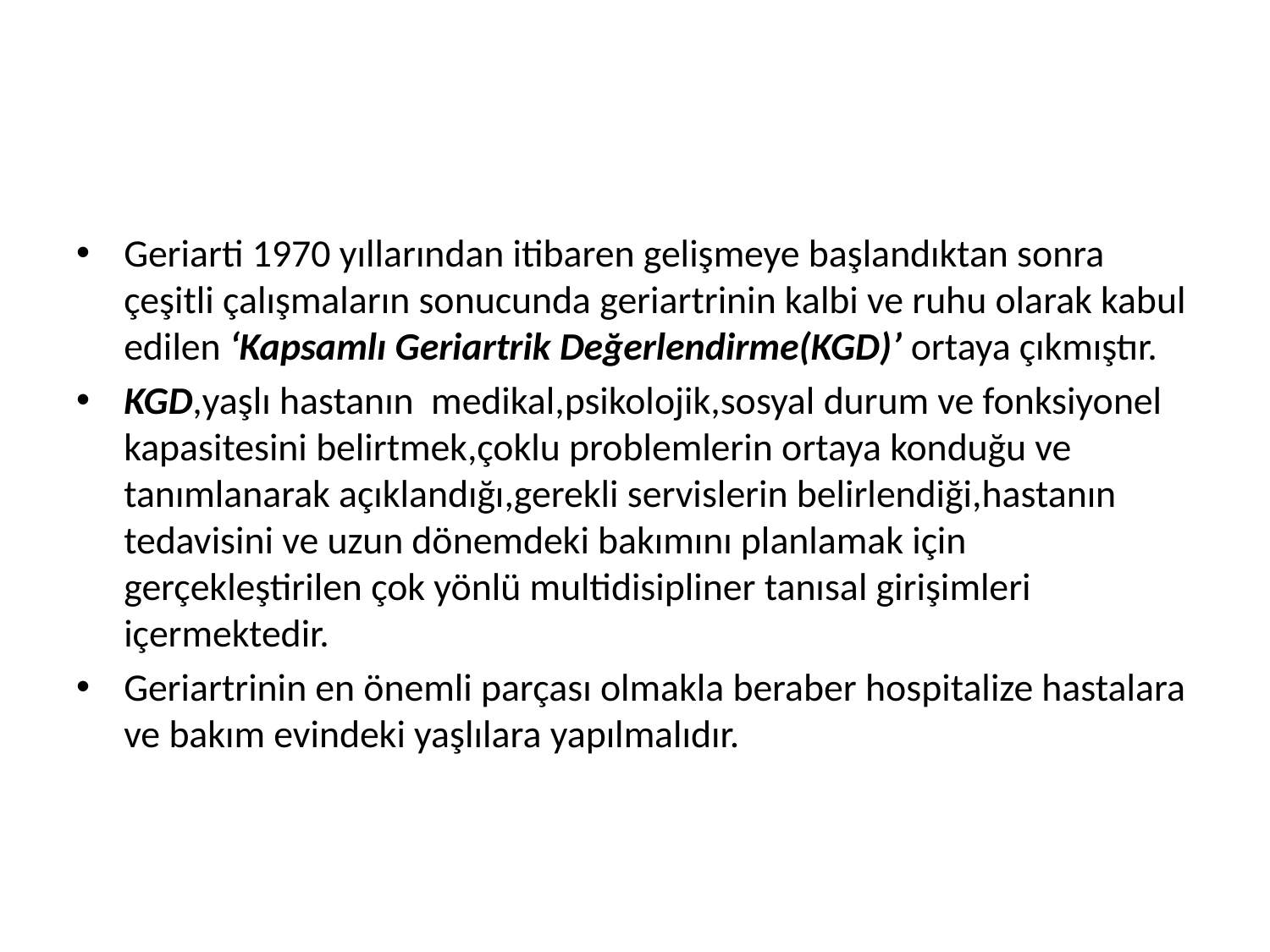

#
Geriarti 1970 yıllarından itibaren gelişmeye başlandıktan sonra çeşitli çalışmaların sonucunda geriartrinin kalbi ve ruhu olarak kabul edilen ‘Kapsamlı Geriartrik Değerlendirme(KGD)’ ortaya çıkmıştır.
KGD,yaşlı hastanın  medikal,psikolojik,sosyal durum ve fonksiyonel kapasitesini belirtmek,çoklu problemlerin ortaya konduğu ve tanımlanarak açıklandığı,gerekli servislerin belirlendiği,hastanın tedavisini ve uzun dönemdeki bakımını planlamak için gerçekleştirilen çok yönlü multidisipliner tanısal girişimleri içermektedir.
Geriartrinin en önemli parçası olmakla beraber hospitalize hastalara ve bakım evindeki yaşlılara yapılmalıdır.